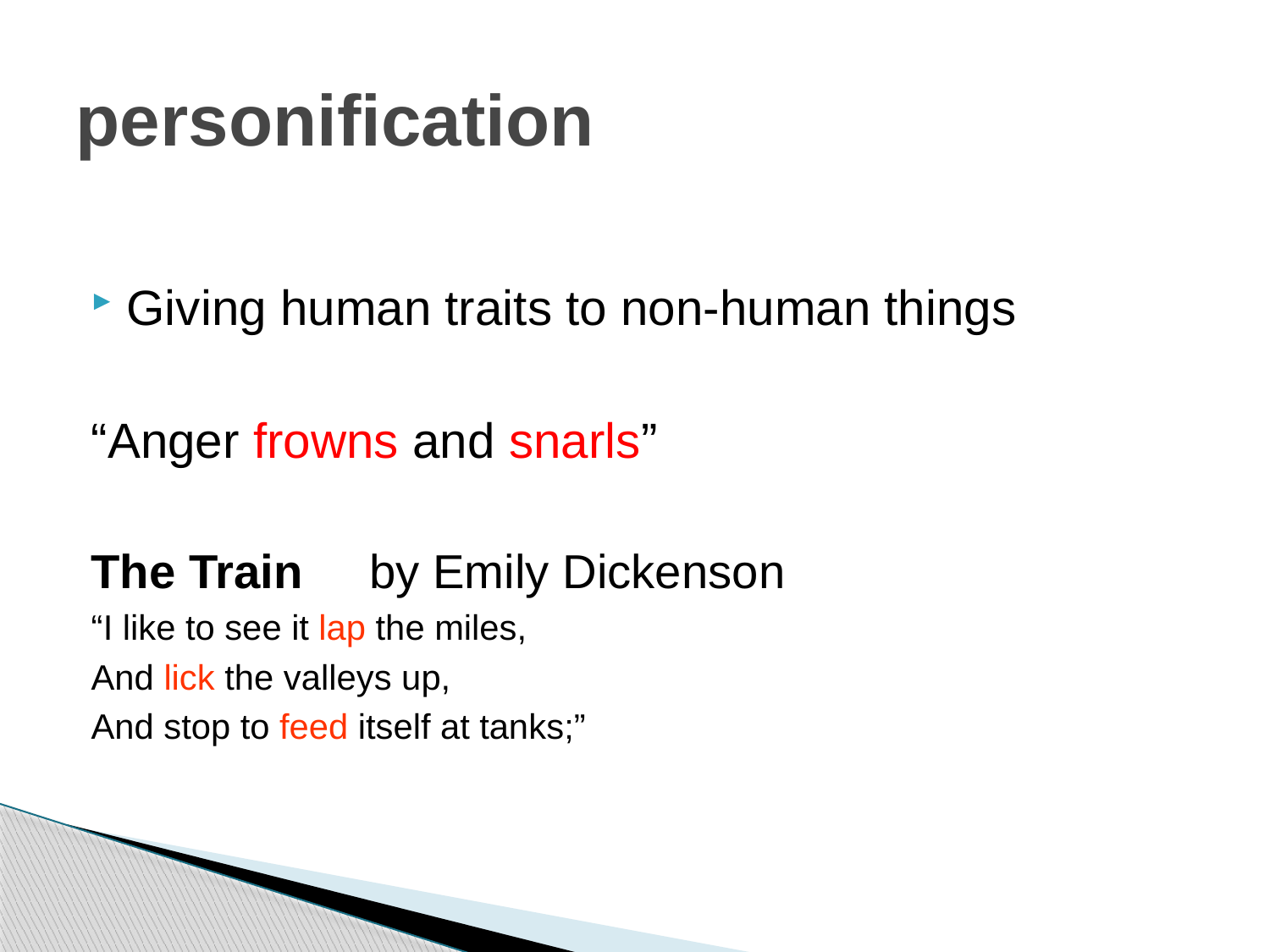

# personification

Giving human traits to non-human things

“Anger frowns and snarls”

The Train     by Emily Dickenson
“I like to see it lap the miles,
And lick the valleys up,
And stop to feed itself at tanks;”